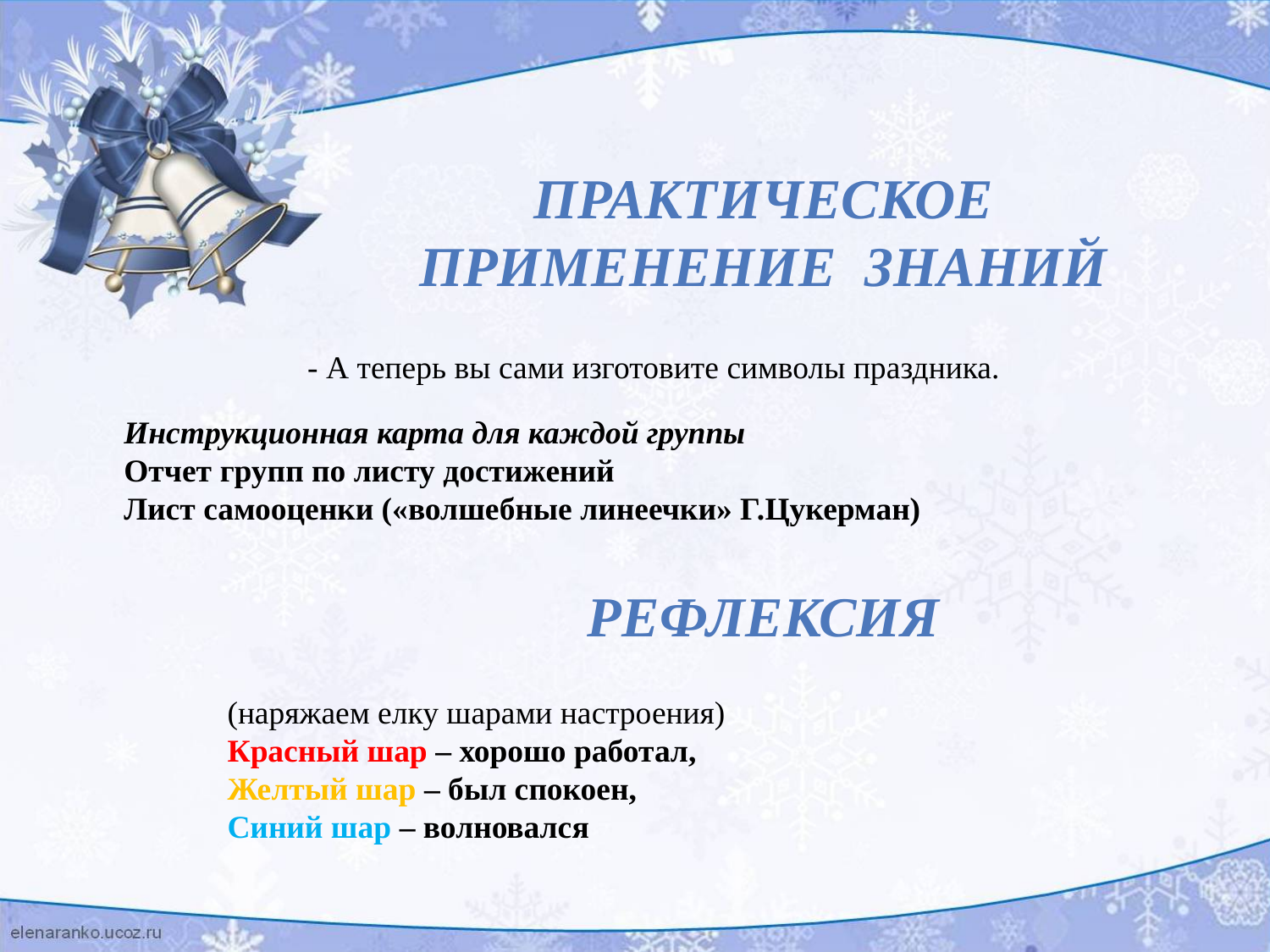

Практическое применение  знаний
- А теперь вы сами изготовите символы праздника.
Инструкционная карта для каждой группы
Отчет групп по листу достижений
Лист самооценки («волшебные линеечки» Г.Цукерман)

рефлексия
(наряжаем елку шарами настроения)
Красный шар – хорошо работал,
Желтый шар – был спокоен,
Синий шар – волновался